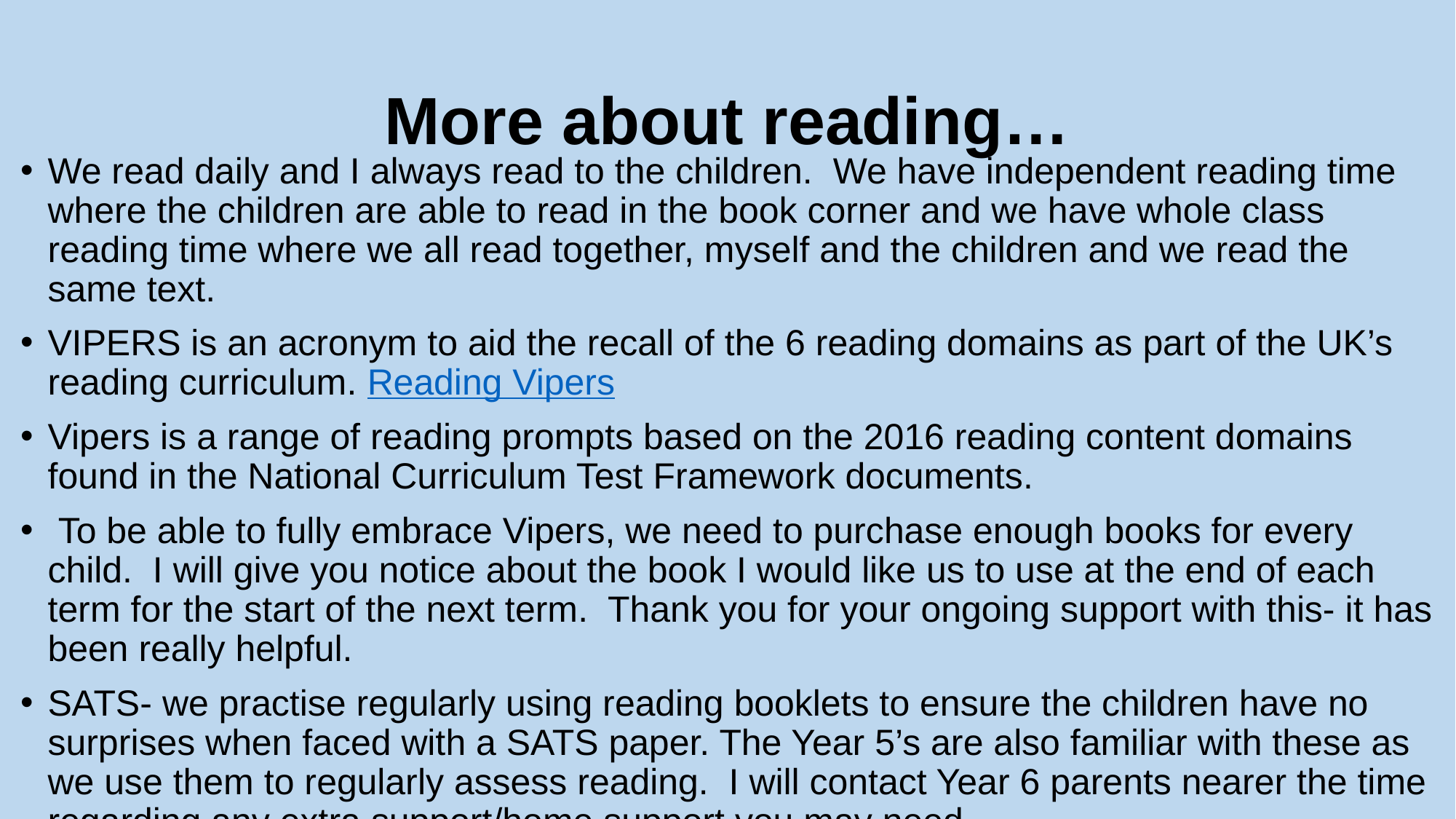

# More about reading…
We read daily and I always read to the children.  We have independent reading time where the children are able to read in the book corner and we have whole class reading time where we all read together, myself and the children and we read the same text.
VIPERS is an acronym to aid the recall of the 6 reading domains as part of the UK’s reading curriculum. Reading Vipers
Vipers is a range of reading prompts based on the 2016 reading content domains found in the National Curriculum Test Framework documents.
 To be able to fully embrace Vipers, we need to purchase enough books for every child.  I will give you notice about the book I would like us to use at the end of each term for the start of the next term.  Thank you for your ongoing support with this- it has been really helpful.
SATS- we practise regularly using reading booklets to ensure the children have no surprises when faced with a SATS paper. The Year 5’s are also familiar with these as we use them to regularly assess reading.  I will contact Year 6 parents nearer the time regarding any extra support/home support you may need.